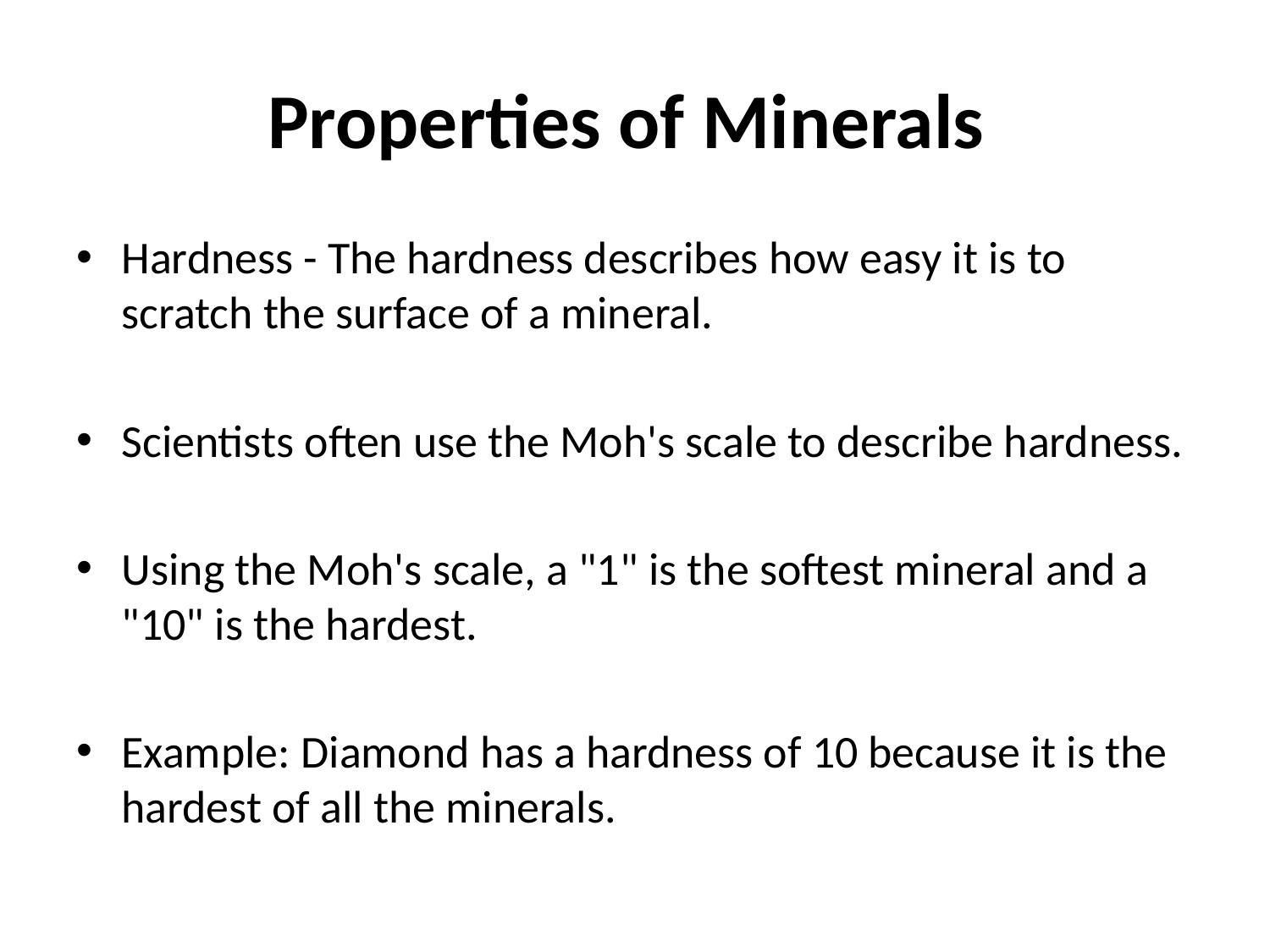

# Properties of Minerals
Hardness - The hardness describes how easy it is to scratch the surface of a mineral.

Scientists often use the Moh's scale to describe hardness.

Using the Moh's scale, a "1" is the softest mineral and a "10" is the hardest.

Example: Diamond has a hardness of 10 because it is the hardest of all the minerals.